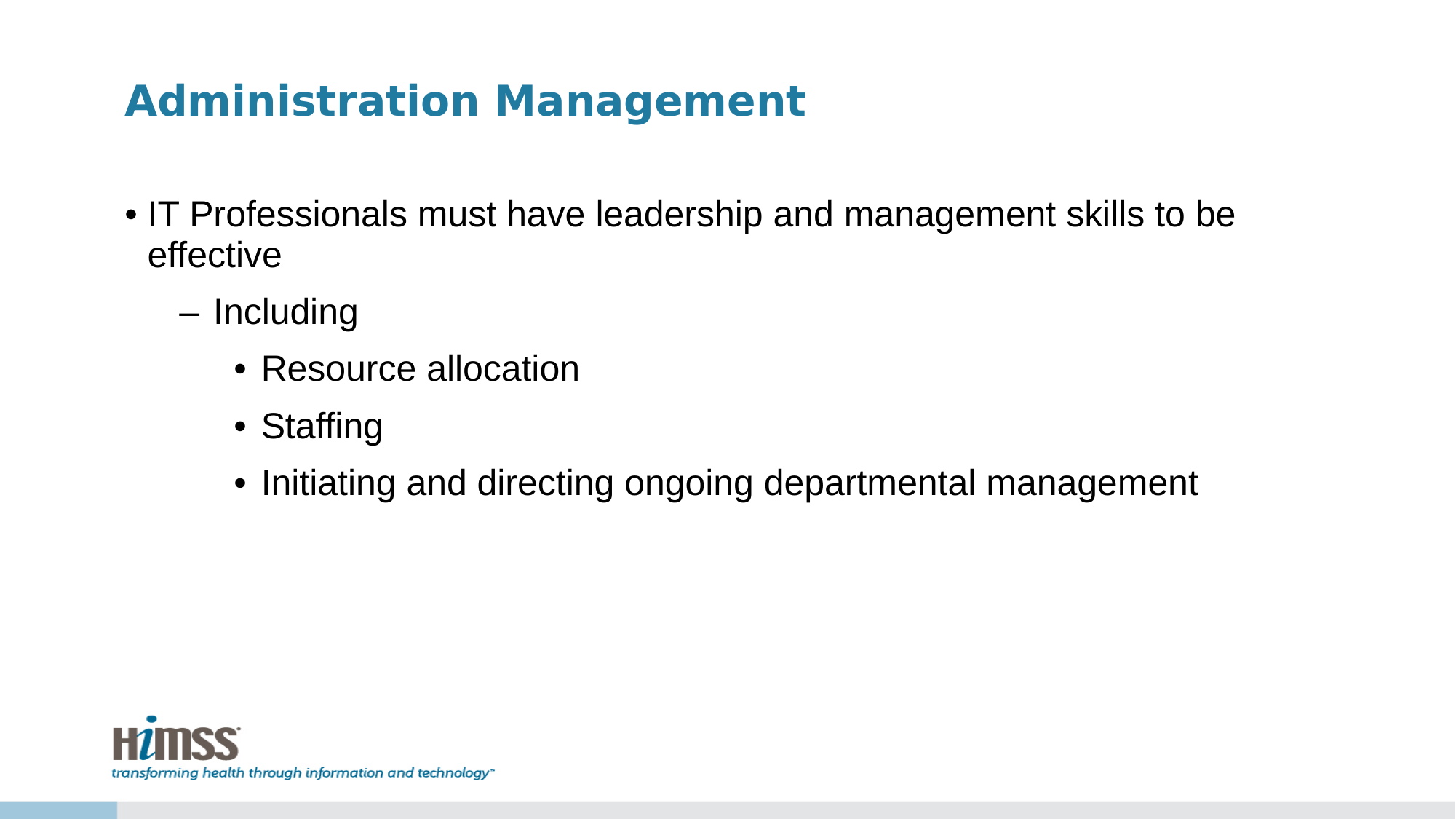

# Administration Management
IT Professionals must have leadership and management skills to be effective
Including
Resource allocation
Staffing
Initiating and directing ongoing departmental management